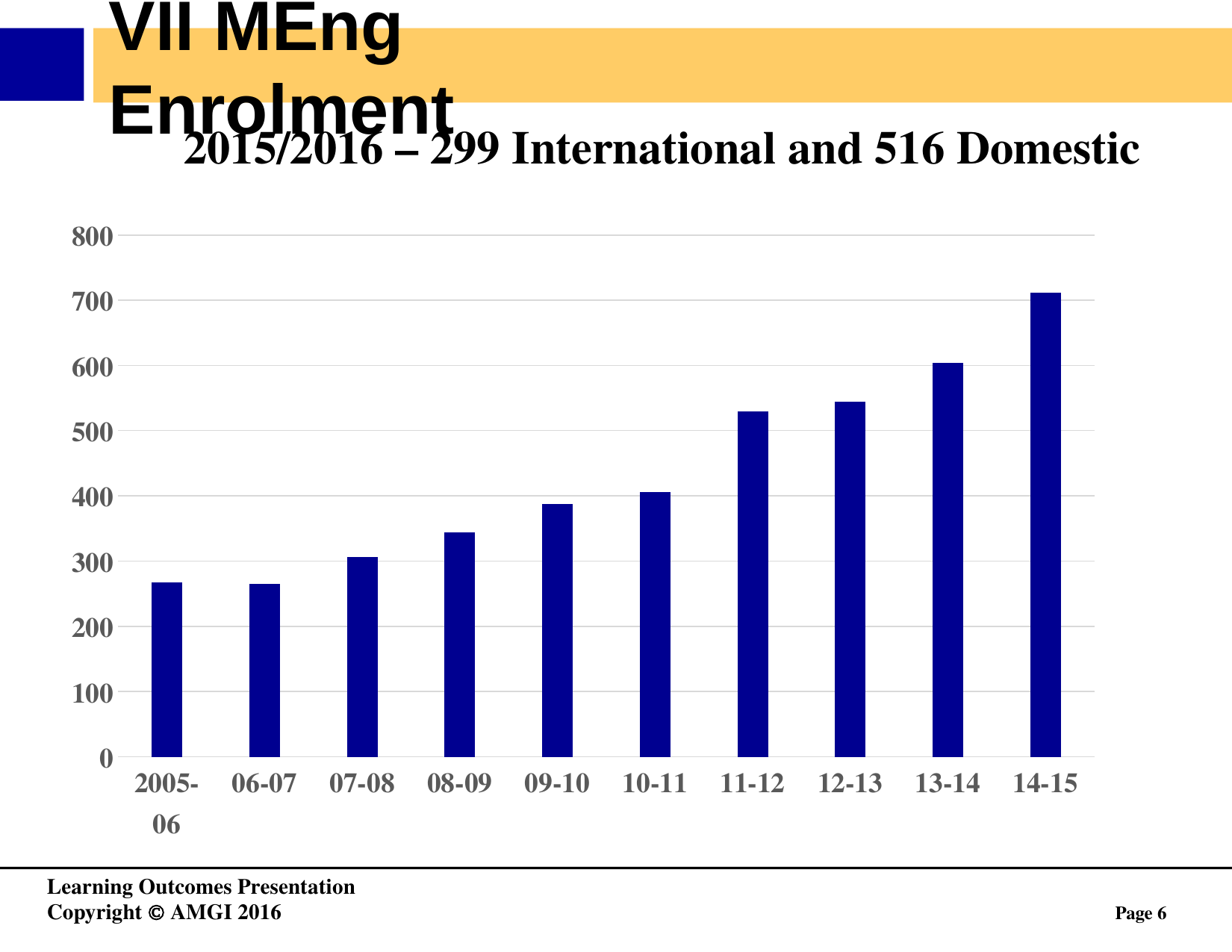

# VII MEng Enrolment
2015/2016 – 299 International and 516 Domestic

[unsupported chart]